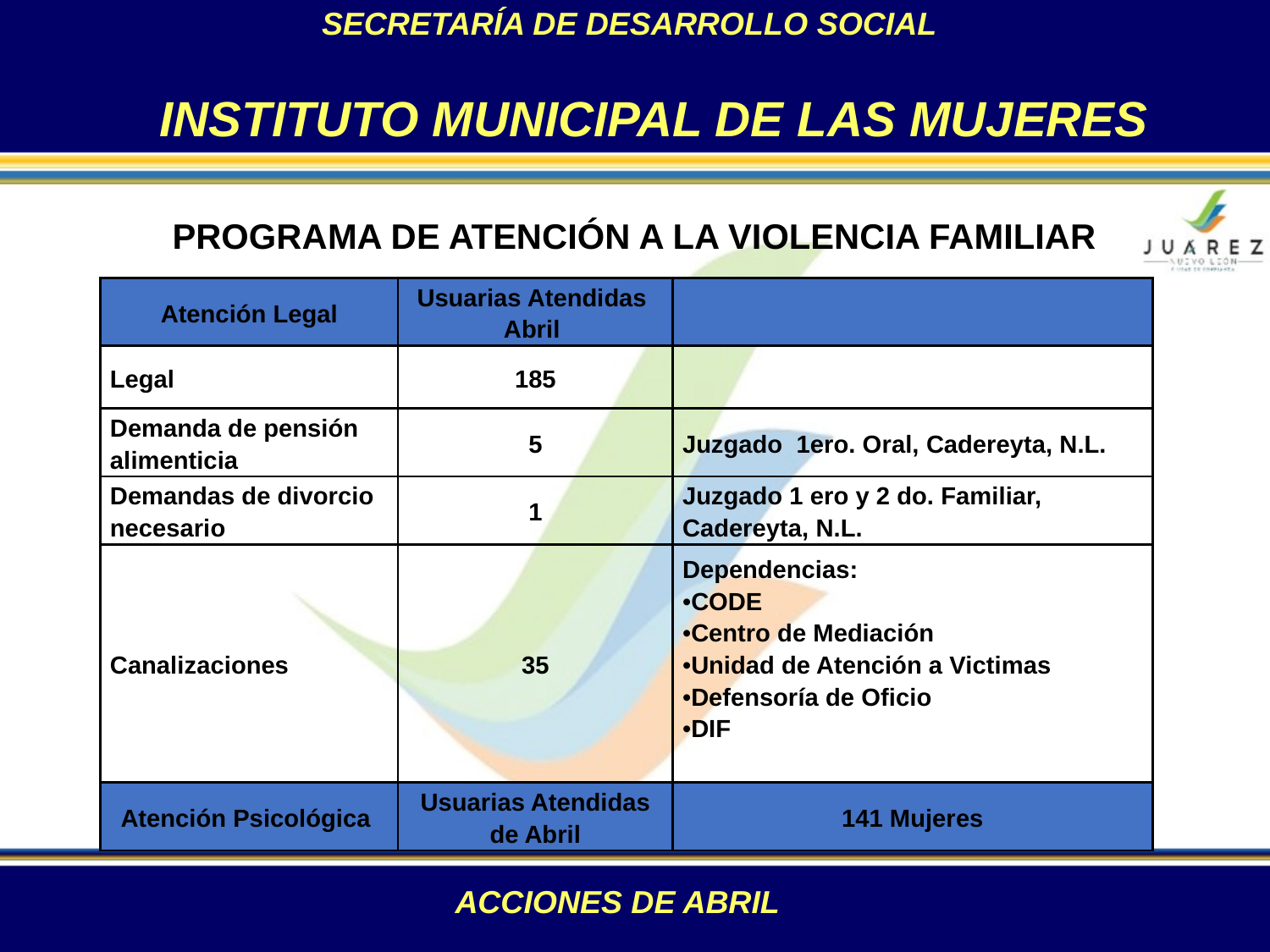

SECRETARÍA DE DESARROLLO SOCIAL
INSTITUTO MUNICIPAL DE LAS MUJERES
PROGRAMA DE ATENCIÓN A LA VIOLENCIA FAMILIAR
| Atención Legal | Usuarias Atendidas Abril |  |
| --- | --- | --- |
| Legal | 185 |  |
| Demanda de pensión alimenticia | 5 | Juzgado 1ero. Oral, Cadereyta, N.L. |
| Demandas de divorcio necesario | 1 | Juzgado 1 ero y 2 do. Familiar, Cadereyta, N.L. |
| Canalizaciones | 35 | Dependencias: CODE Centro de Mediación Unidad de Atención a Victimas Defensoría de Oficio DIF |
| Atención Psicológica | Usuarias Atendidas de Abril | 141 Mujeres |
ACCIONES DE ABRIL